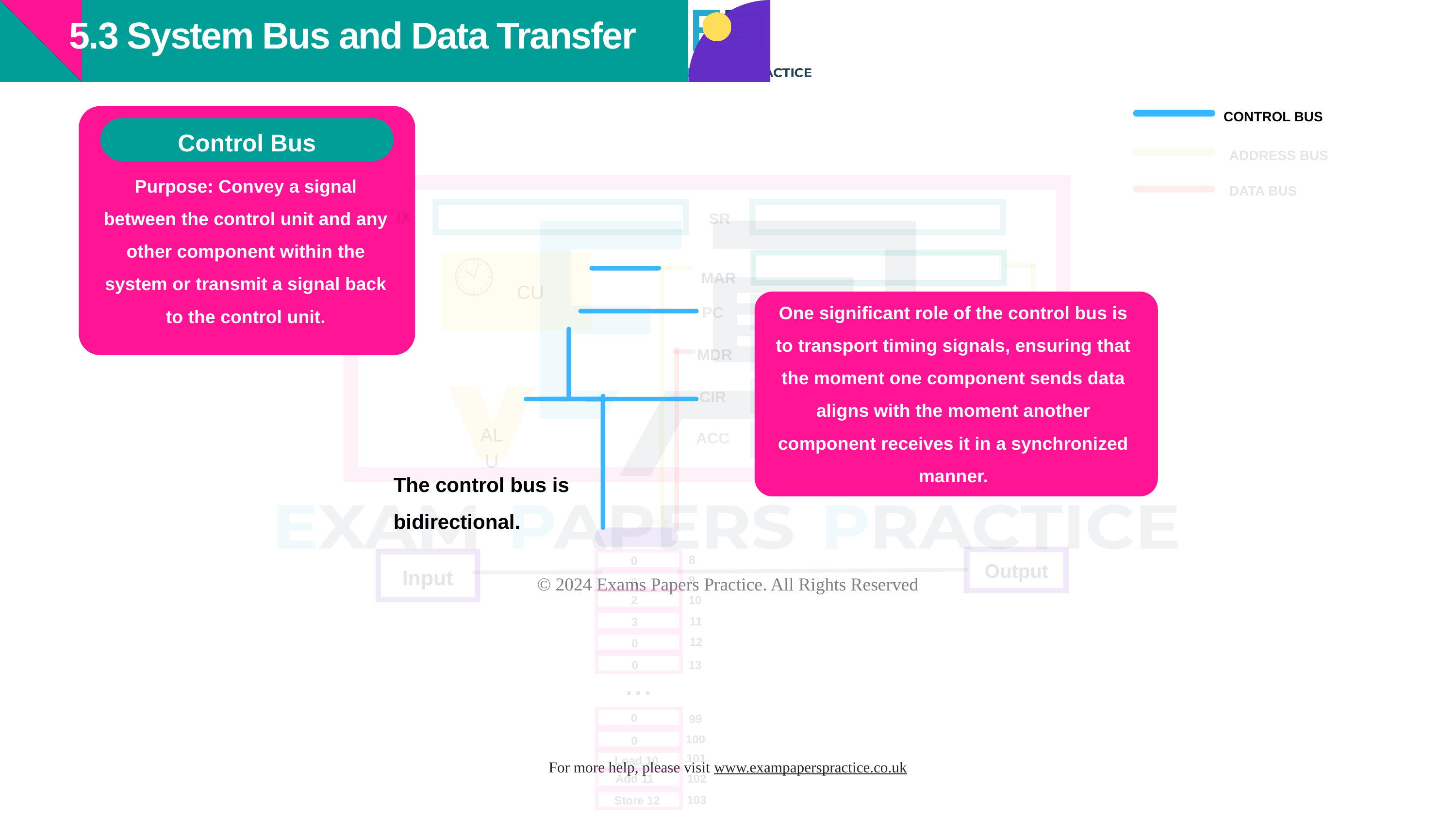

5.3 System Bus and Data Transfer
CONTROL BUS

Control Bus

ADDRESS BUS

Purpose: Convey a signal between the control unit and any other component within the system or transmit a signal back to the control unit.

DATA BUS

IX
SR

MAR

CU
One significant role of the control bus is to transport timing signals, ensuring that the moment one component sends data aligns with the moment another component receives it in a synchronized manner.

PC

MDR

CIR

ALU

ACC
The control bus is bidirectional.
Memory

8
0
Output
Input

9

0

10
2

11
3

12
0

...
0
13

0
99

100
0
101

Load 10

Add 11
102

103
Store 12